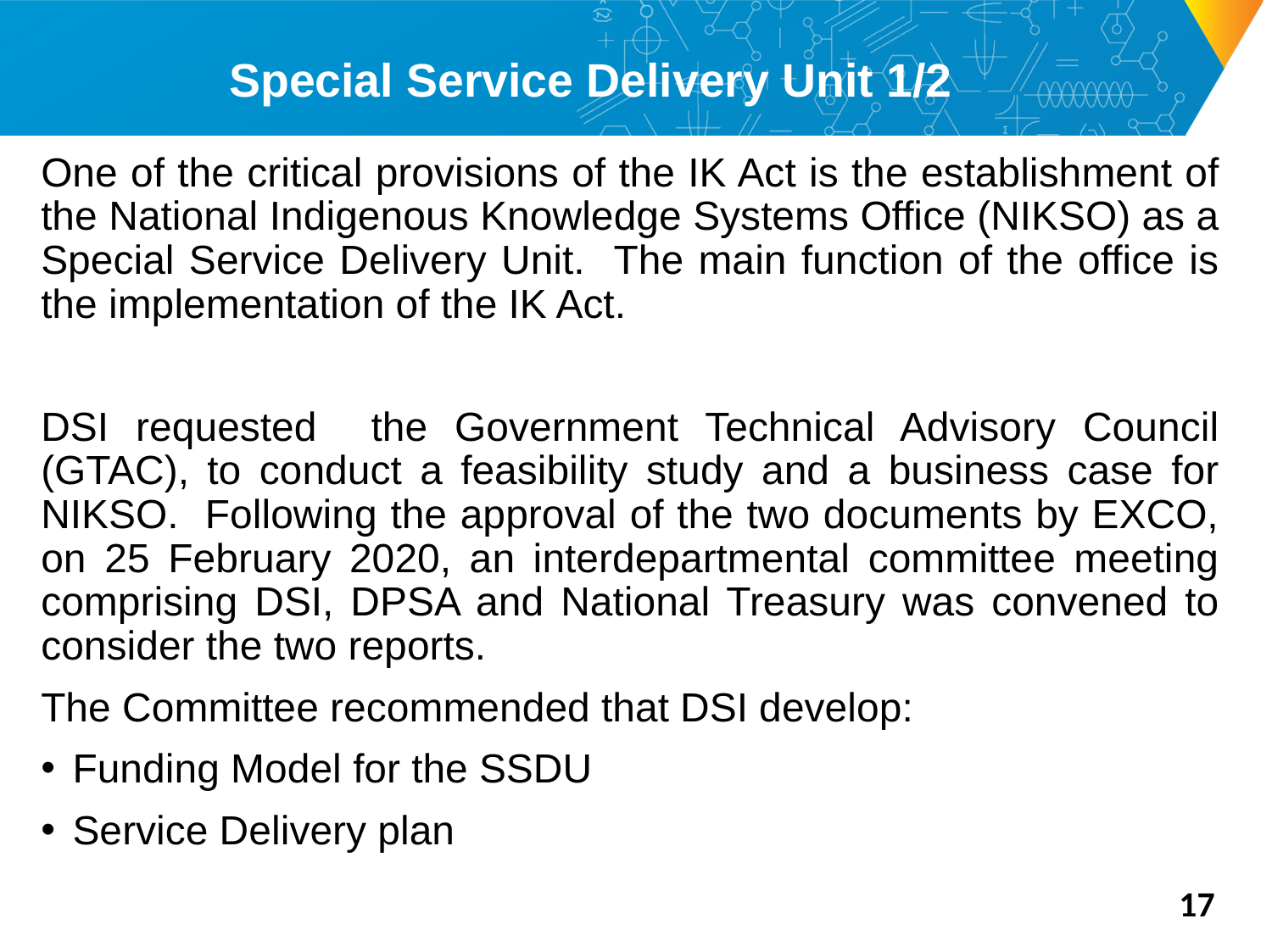

# Special Service Delivery Unit 1/2
One of the critical provisions of the IK Act is the establishment of the National Indigenous Knowledge Systems Office (NIKSO) as a Special Service Delivery Unit.  The main function of the office is the implementation of the IK Act.

DSI requested  the Government Technical Advisory Council (GTAC), to conduct a feasibility study and a business case for NIKSO.  Following the approval of the two documents by EXCO, on 25 February 2020, an interdepartmental committee meeting comprising DSI, DPSA and National Treasury was convened to consider the two reports.
The Committee recommended that DSI develop:
Funding Model for the SSDU
Service Delivery plan

17